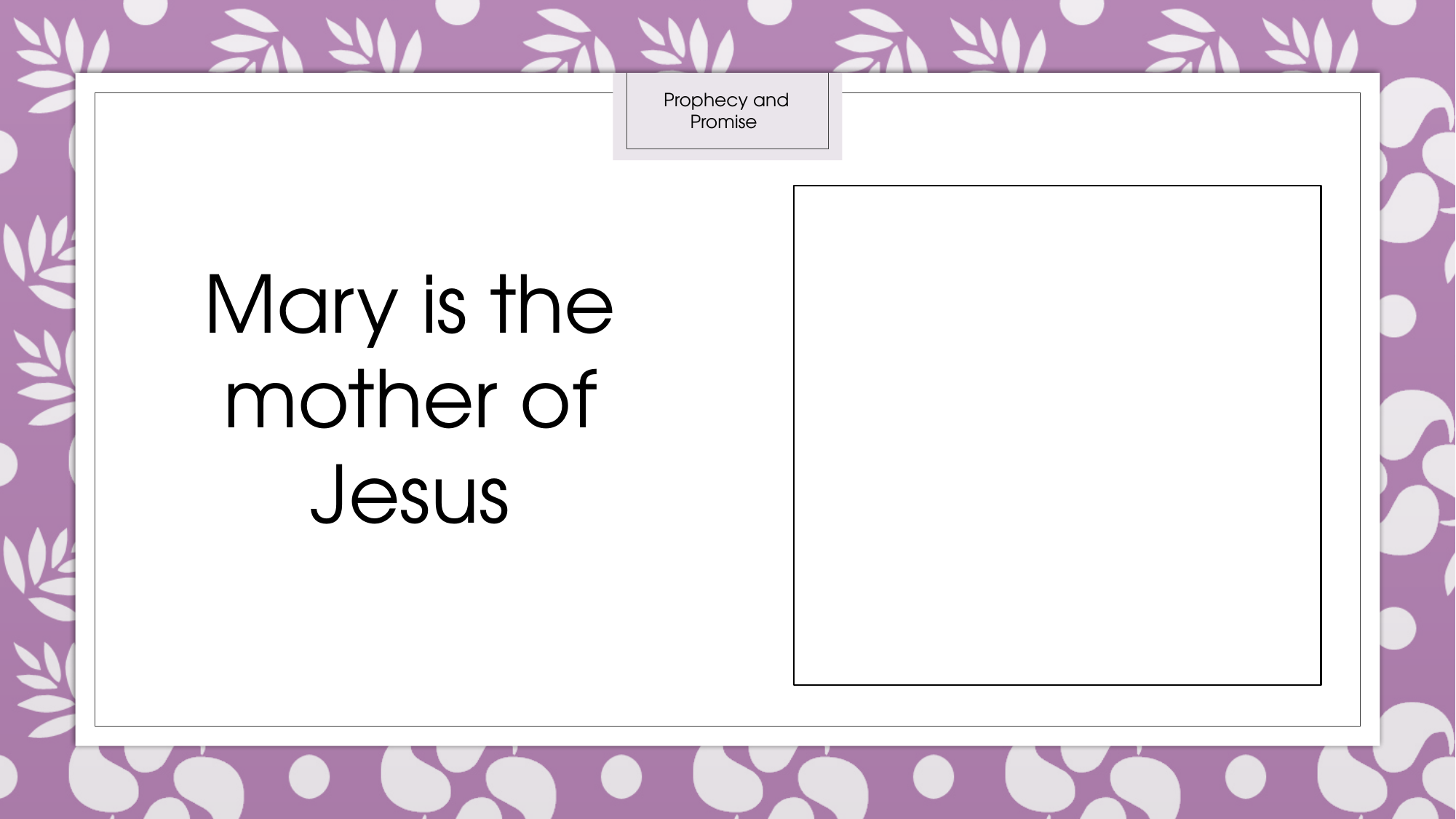

Prophecy and Promise

Mary is the mother of Jesus